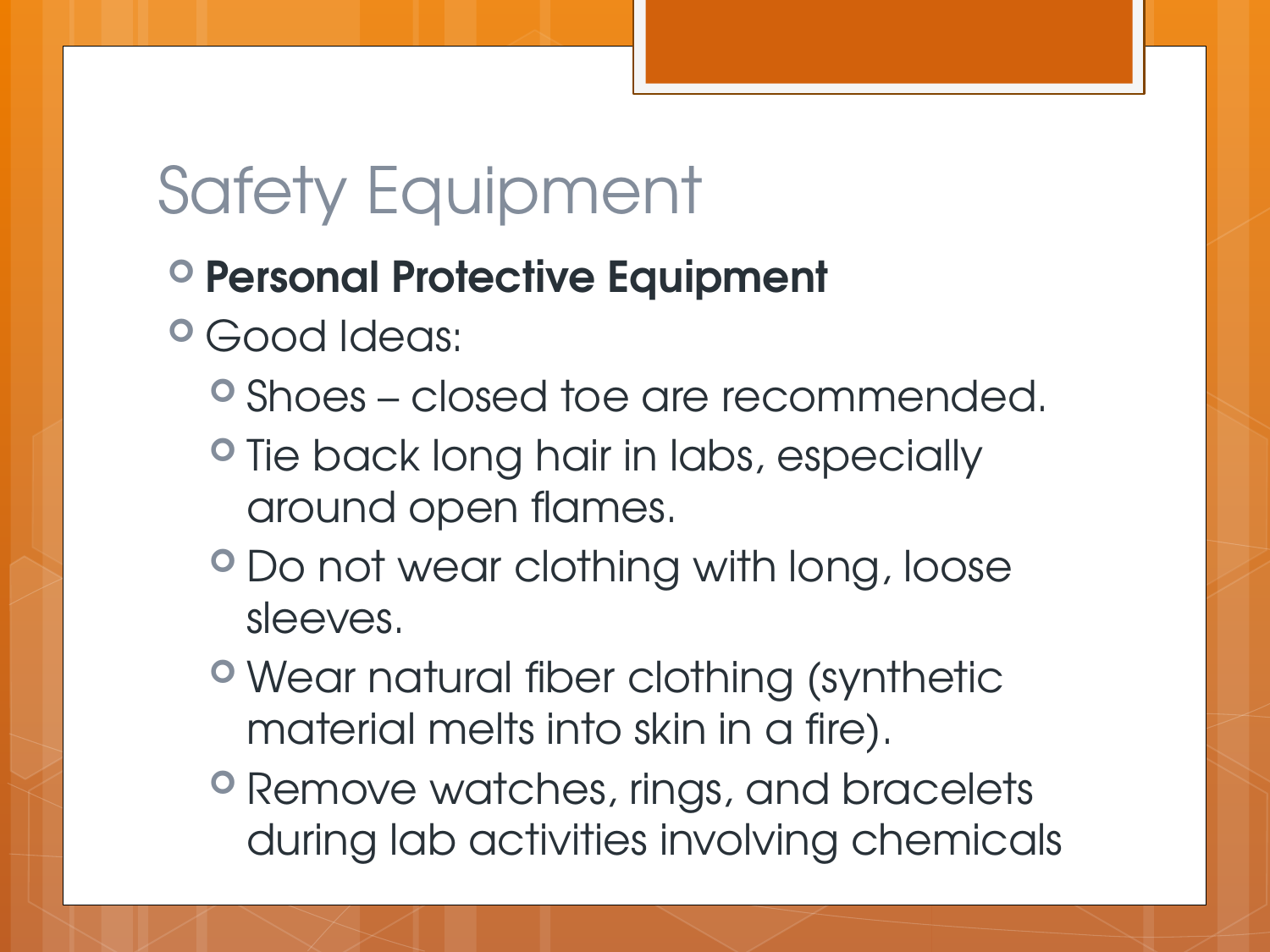

# Safety Equipment
Personal Protective Equipment
Good Ideas:
Shoes – closed toe are recommended.
Tie back long hair in labs, especially around open flames.
Do not wear clothing with long, loose sleeves.
Wear natural fiber clothing (synthetic material melts into skin in a fire).
Remove watches, rings, and bracelets during lab activities involving chemicals